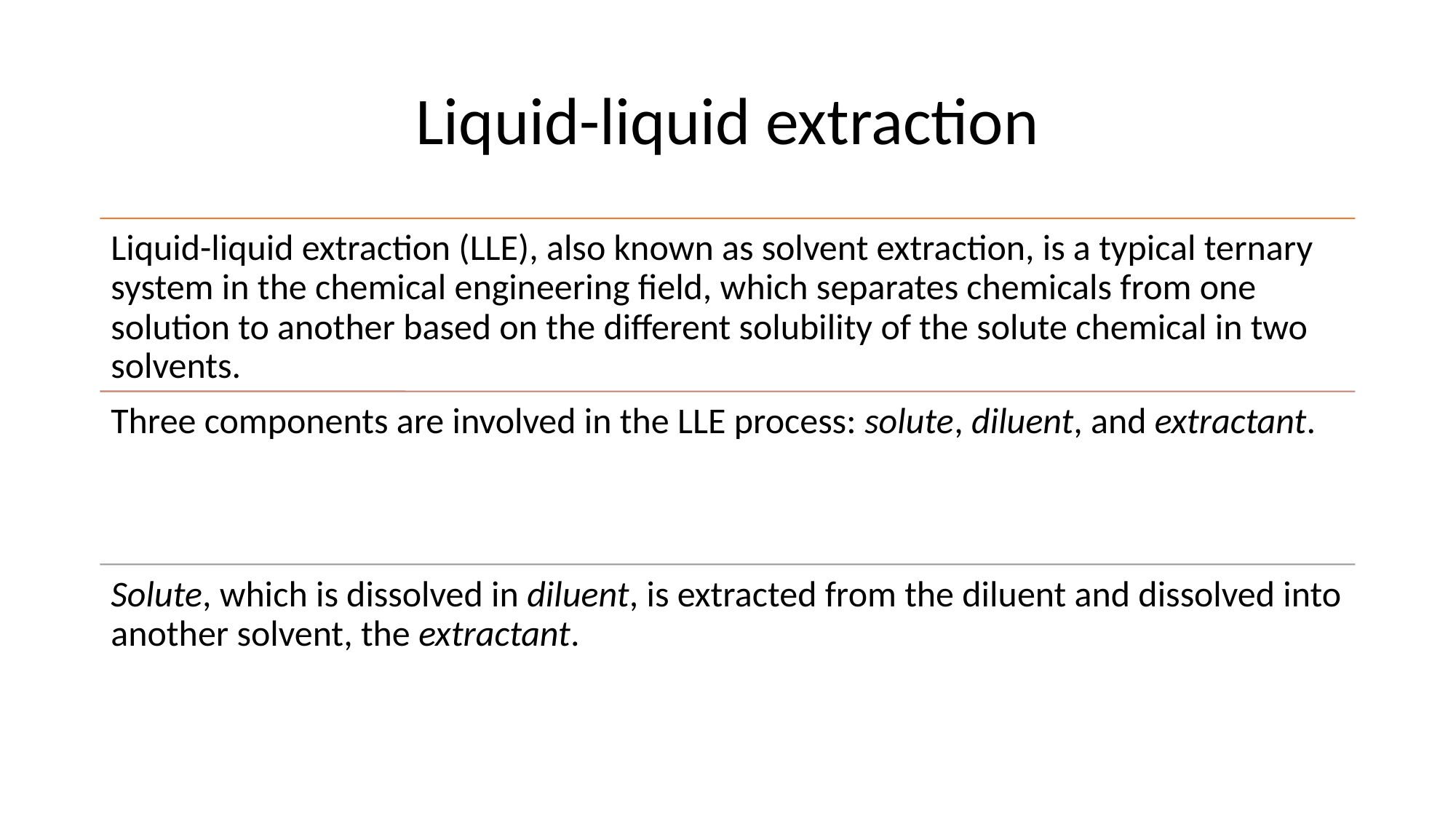

# Liquid-liquid extraction
Liquid-liquid extraction (LLE), also known as solvent extraction, is a typical ternary system in the chemical engineering field, which separates chemicals from one solution to another based on the different solubility of the solute chemical in two solvents.
Three components are involved in the LLE process: solute, diluent, and extractant.
Solute, which is dissolved in diluent, is extracted from the diluent and dissolved into another solvent, the extractant.